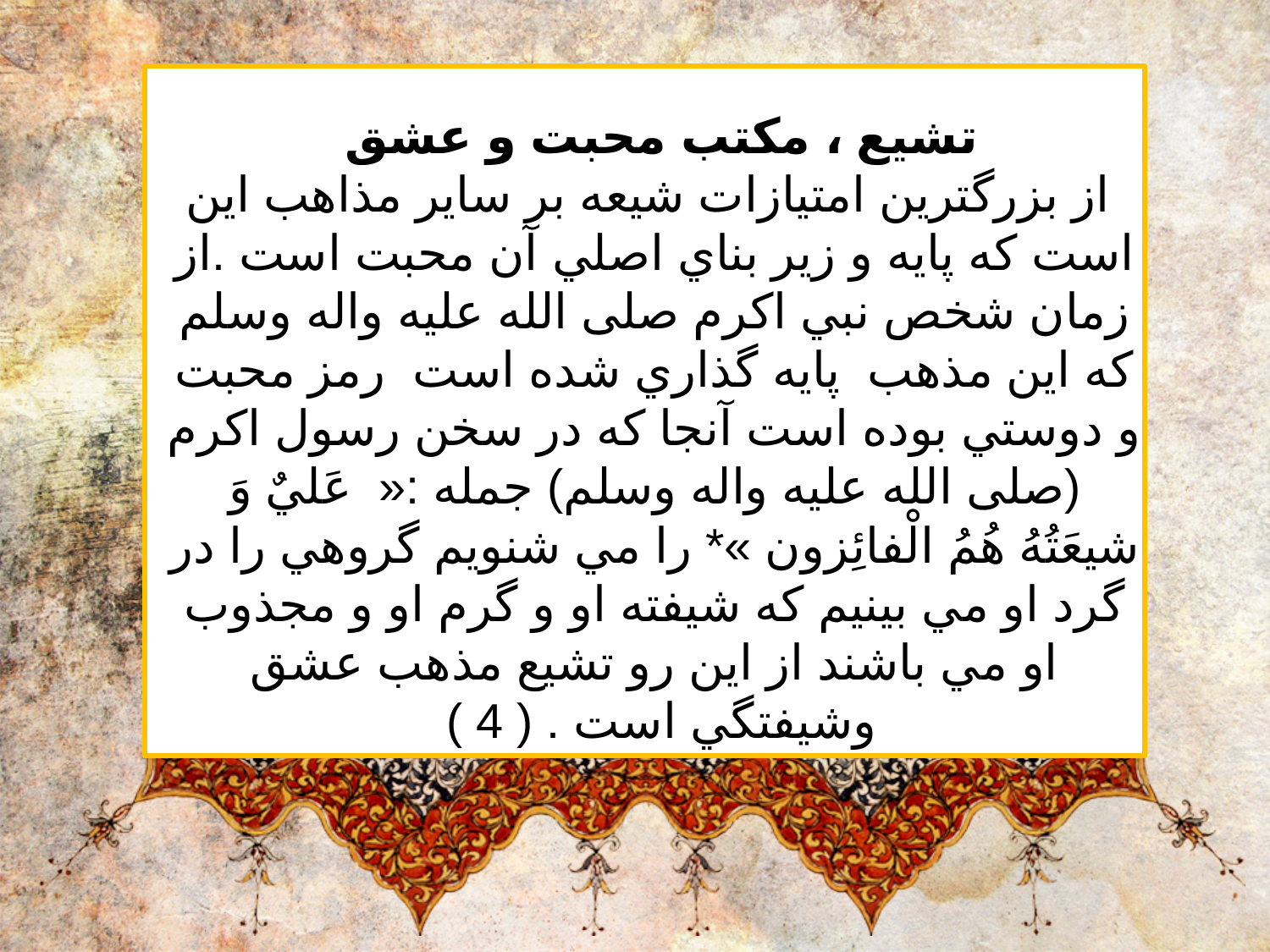

تشيع ، مكتب محبت و عشق
 از بزرگترين امتيازات شيعه بر ساير مذاهب اين است كه پايه و زير بناي اصلي آن محبت است .از زمان شخص نبي اكرم صلی الله علیه واله وسلم كه اين مذهب  پايه گذاري شده است  رمز محبت و دوستي بوده است آنجا كه در سخن رسول اكرم (صلی الله علیه واله وسلم) جمله :«  عَليٌ وَ شيعَتُهُ هُمُ الْفائِزون »* را مي شنويم گروهي را در گرد او مي بينيم كه شيفته او و گرم او و مجذوب او مي باشند از اين رو تشيع مذهب عشق وشيفتگي است . ( 4 )